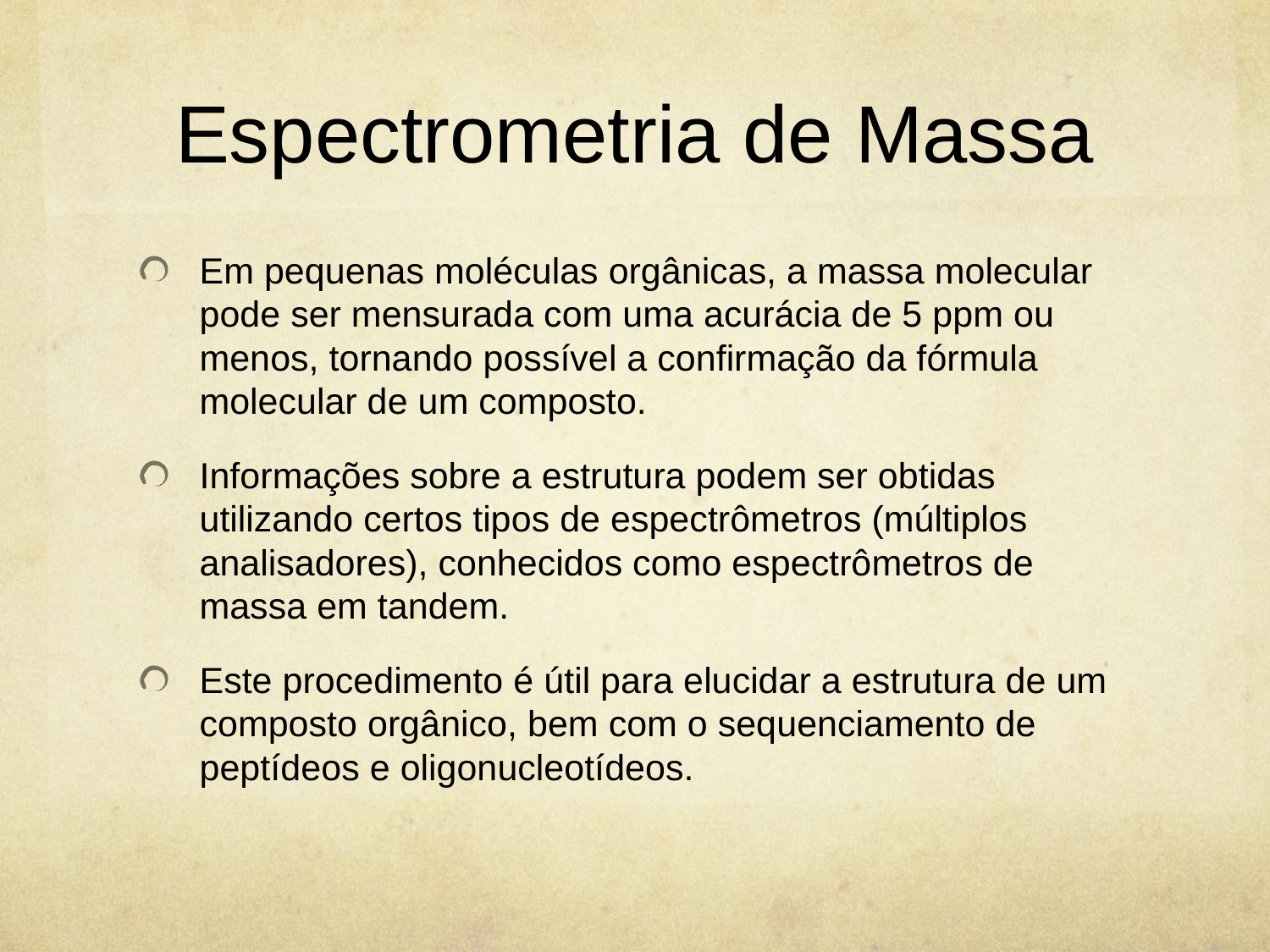

# Espectrometria de Massa
Em pequenas moléculas orgânicas, a massa molecular pode ser mensurada com uma acurácia de 5 ppm ou menos, tornando possível a confirmação da fórmula molecular de um composto.
Informações sobre a estrutura podem ser obtidas utilizando certos tipos de espectrômetros (múltiplos analisadores), conhecidos como espectrômetros de massa em tandem.
Este procedimento é útil para elucidar a estrutura de um composto orgânico, bem com o sequenciamento de peptídeos e oligonucleotídeos.